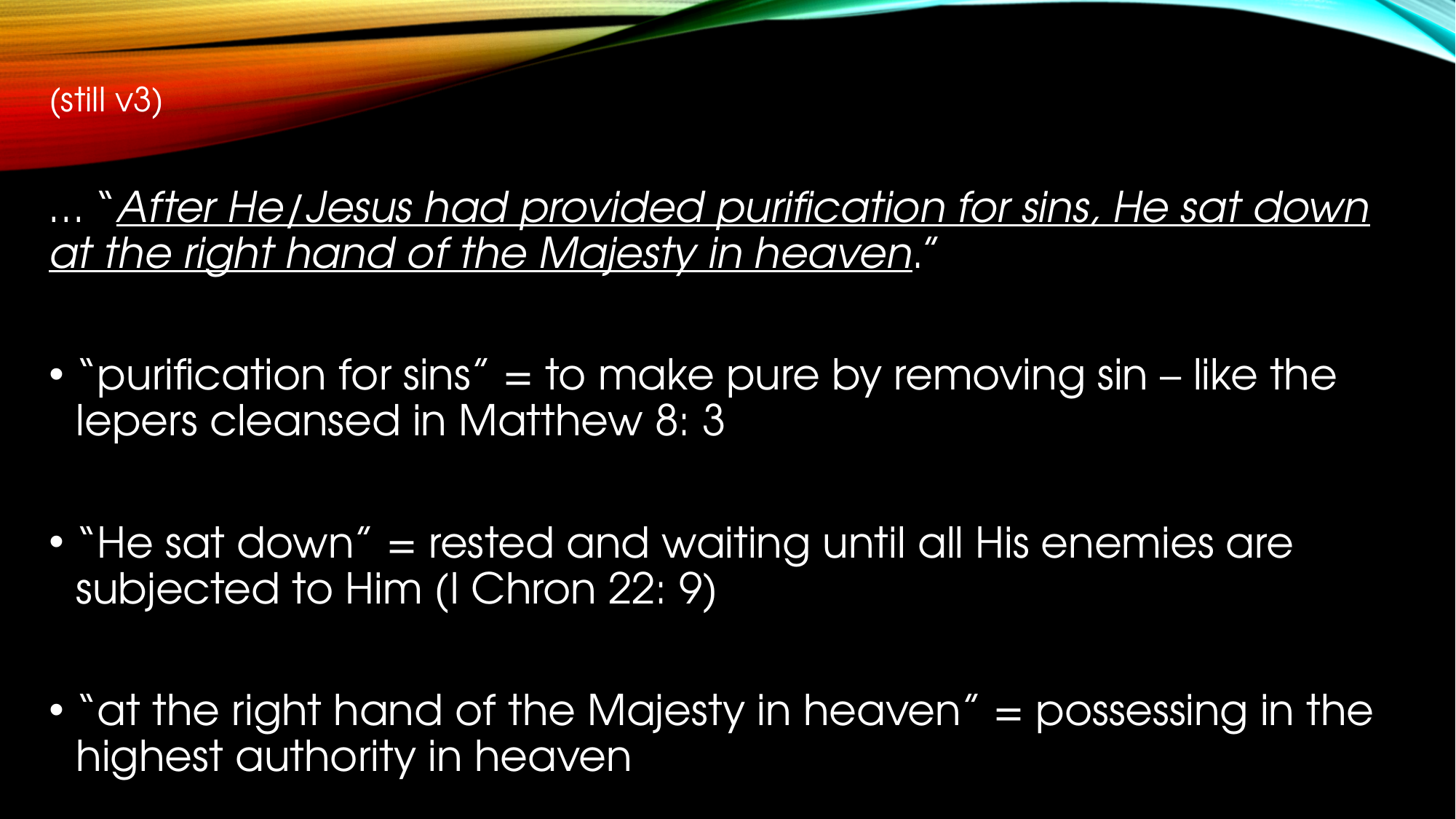

(still v3)

… “After He/Jesus had provided purification for sins, He sat down at the right hand of the Majesty in heaven.”

“purification for sins” = to make pure by removing sin – like the lepers cleansed in Matthew 8: 3

“He sat down” = rested and waiting until all His enemies are subjected to Him (I Chron 22: 9)

“at the right hand of the Majesty in heaven” = possessing in the highest authority in heaven